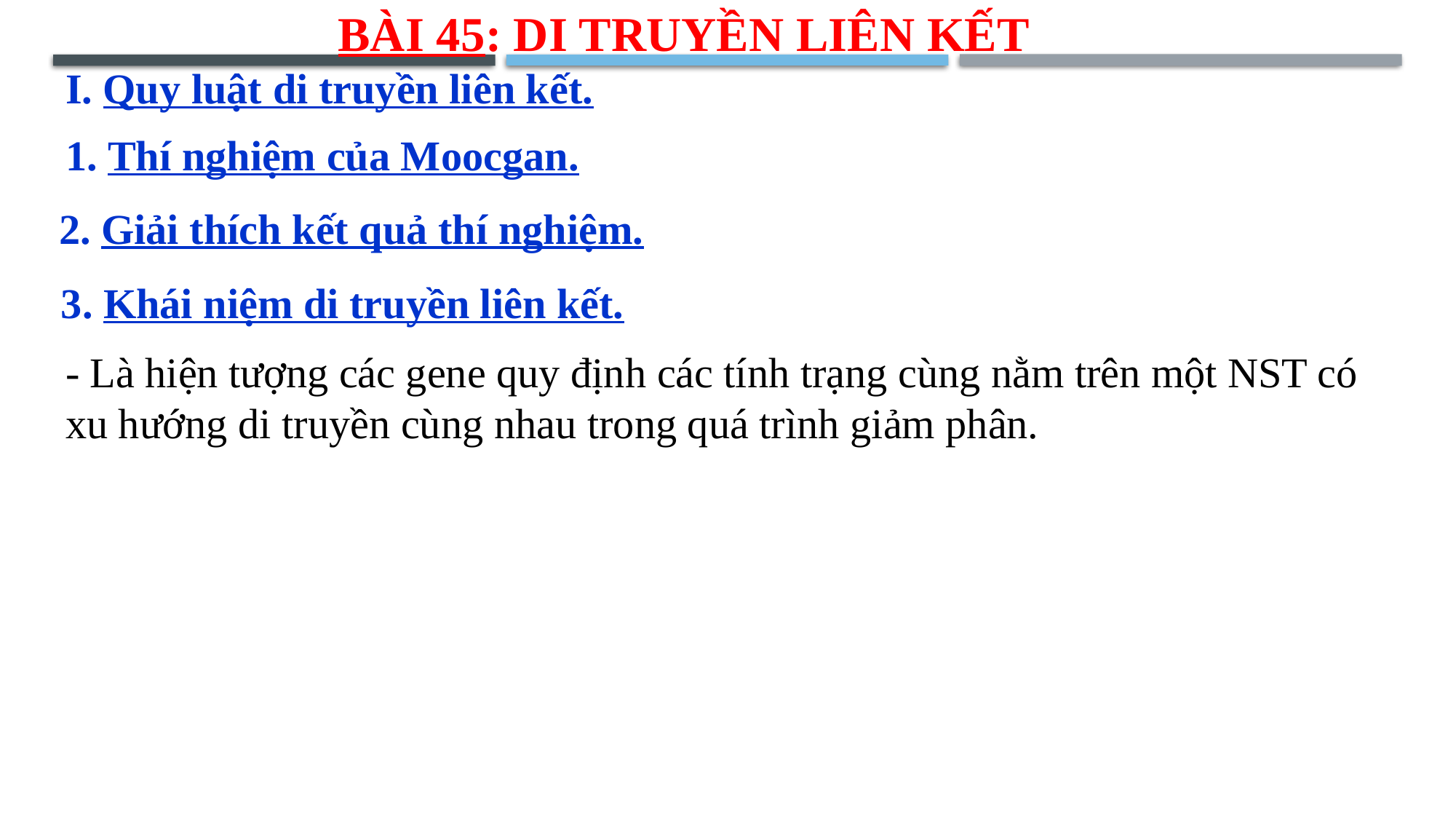

BÀI 45: DI TRUYỀN LIÊN KẾT
I. Quy luật di truyền liên kết.
1. Thí nghiệm của Moocgan.
2. Giải thích kết quả thí nghiệm.
3. Khái niệm di truyền liên kết.
- Là hiện tượng các gene quy định các tính trạng cùng nằm trên một NST có xu hướng di truyền cùng nhau trong quá trình giảm phân.